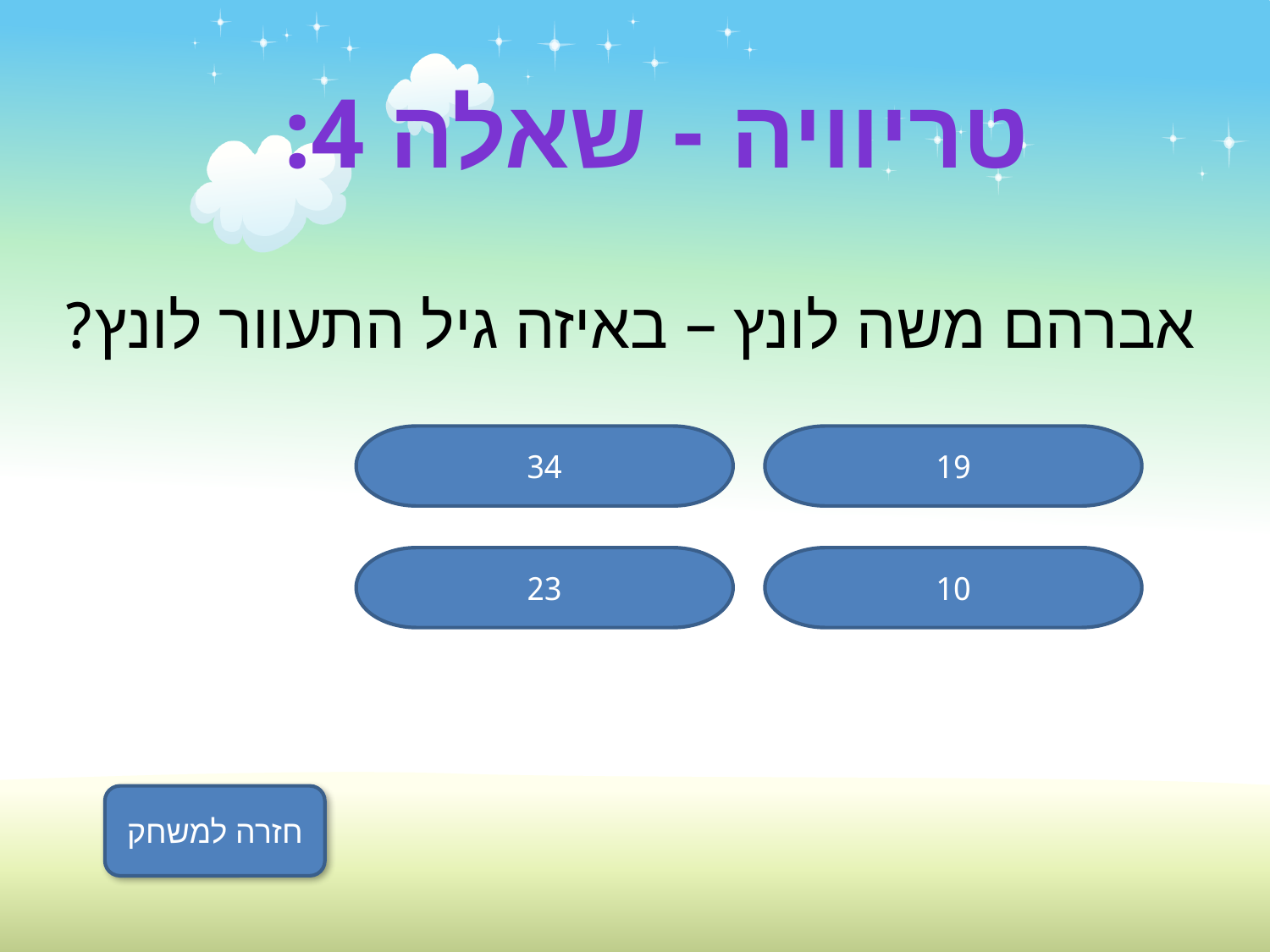

טריוויה - שאלה 4:

אברהם משה לונץ – באיזה גיל התעוור לונץ?

34
19
23
10
חזרה למשחק